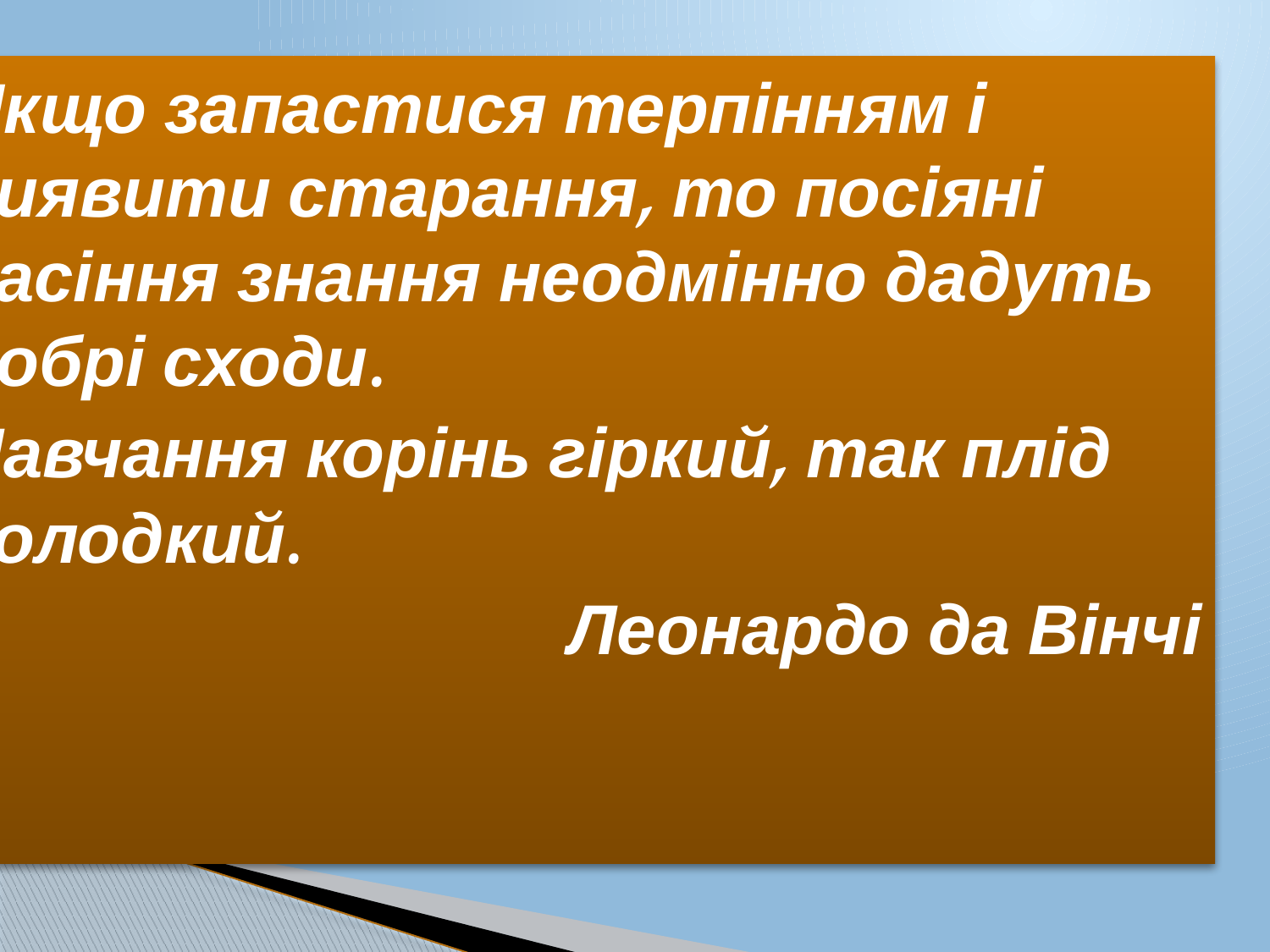

Якщо запастися терпінням і виявити старання, то посіяні насіння знання неодмінно дадуть добрі сходи.
Навчання корінь гіркий, так плід солодкий.
Леонардо да Вінчі